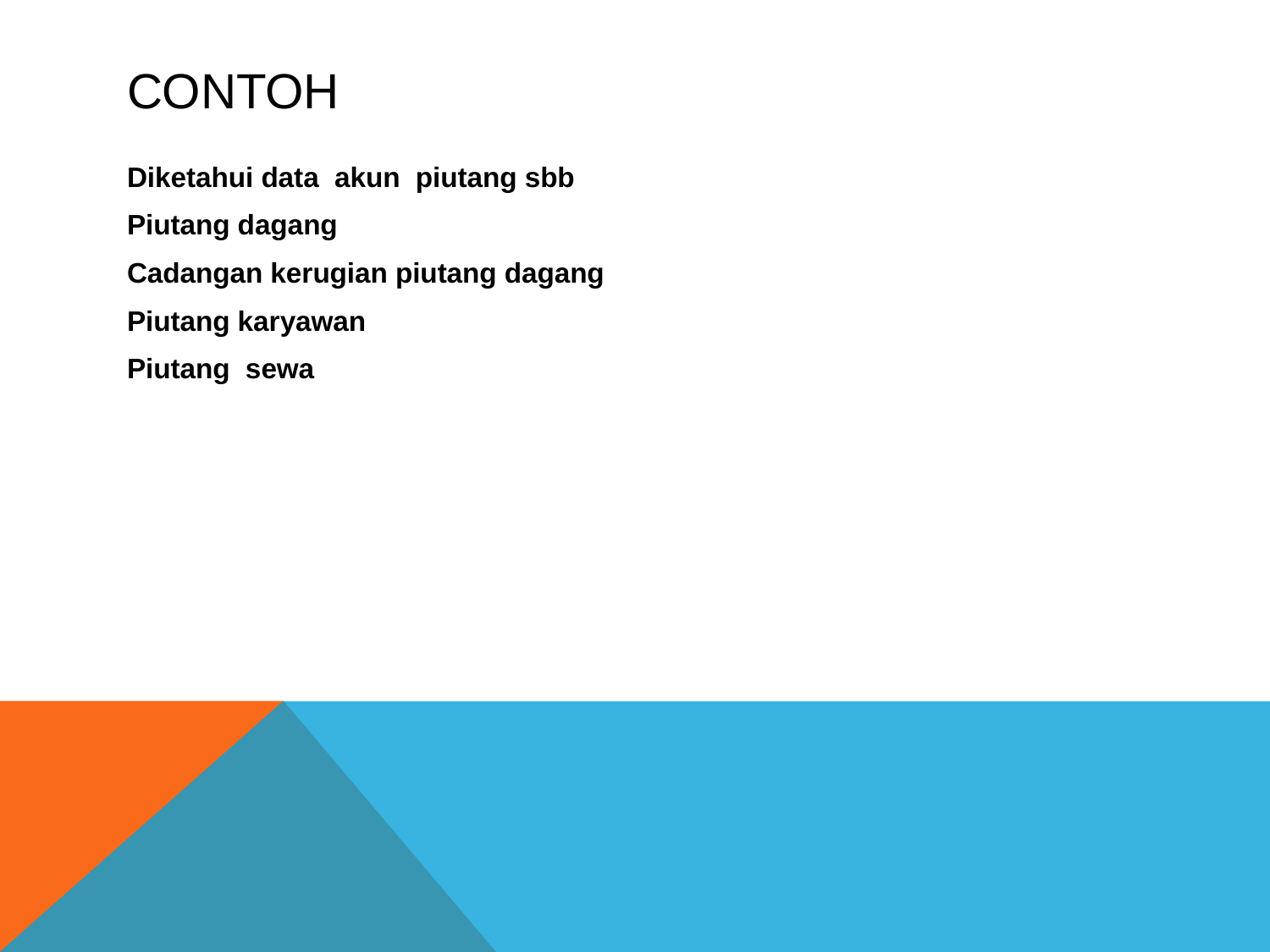

# Contoh
Diketahui data  akun  piutang sbb
Piutang dagang
Cadangan kerugian piutang dagang
Piutang karyawan
Piutang  sewa